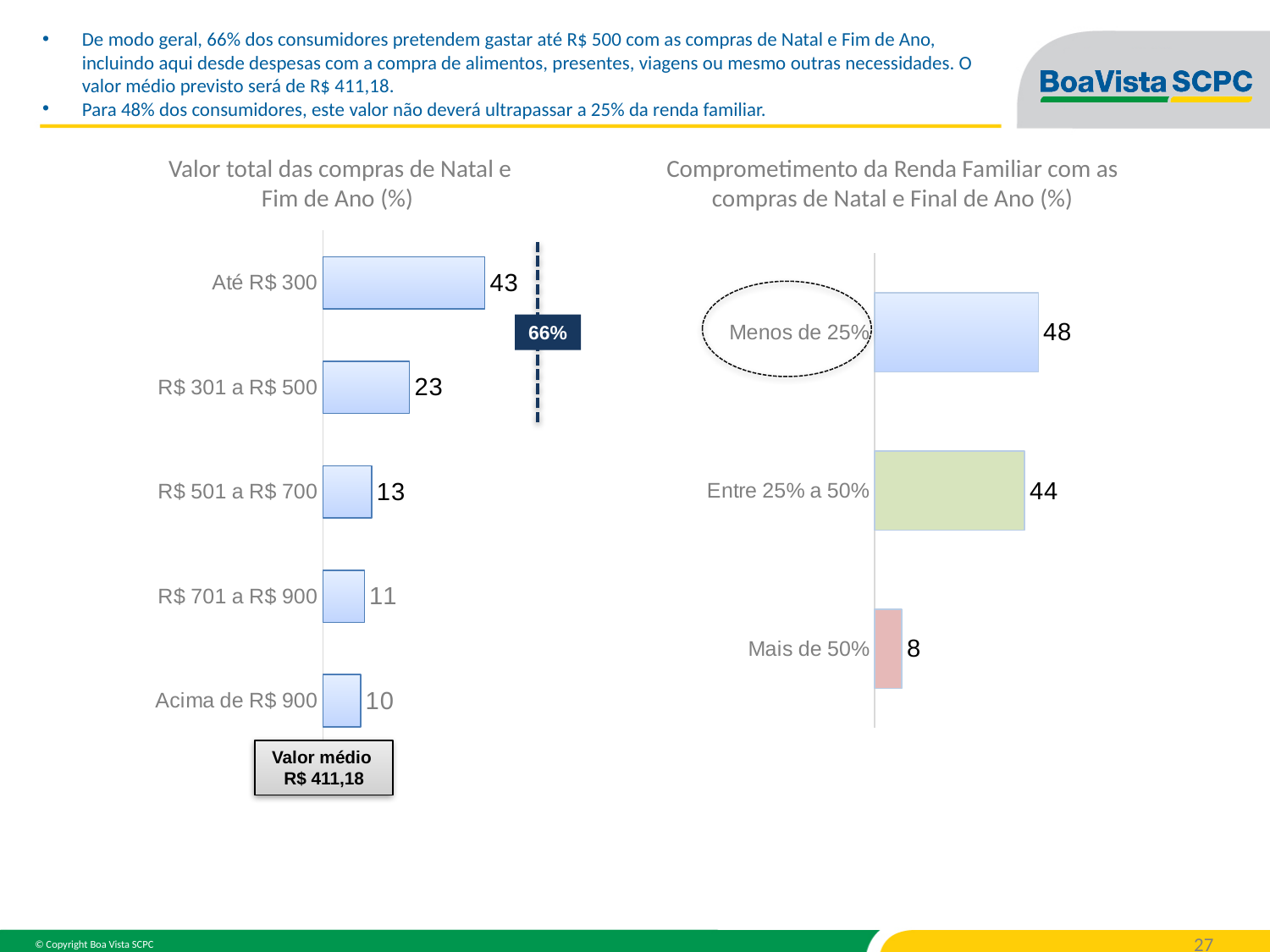

De modo geral, 66% dos consumidores pretendem gastar até R$ 500 com as compras de Natal e Fim de Ano, incluindo aqui desde despesas com a compra de alimentos, presentes, viagens ou mesmo outras necessidades. O valor médio previsto será de R$ 411,18.
Para 48% dos consumidores, este valor não deverá ultrapassar a 25% da renda familiar.
 Valor total das compras de Natal e Fim de Ano (%)
Comprometimento da Renda Familiar com as compras de Natal e Final de Ano (%)

### Chart

| Category | Faixa de Valor (%) |
|---|---|
| Até R$ 300 | 43.0 |
| R$ 301 a R$ 500 | 23.0 |
| R$ 501 a R$ 700 | 13.0 |
| R$ 701 a R$ 900 | 11.0 |
| Acima de R$ 900 | 10.0 |

### Chart

| Category | Comprometimento da renda |
|---|---|
| Menos de 25% | 48.0 |
| Entre 25% a 50% | 44.0 |
| Mais de 50% | 8.0 |
66%
Valor médio
R$ 411,18